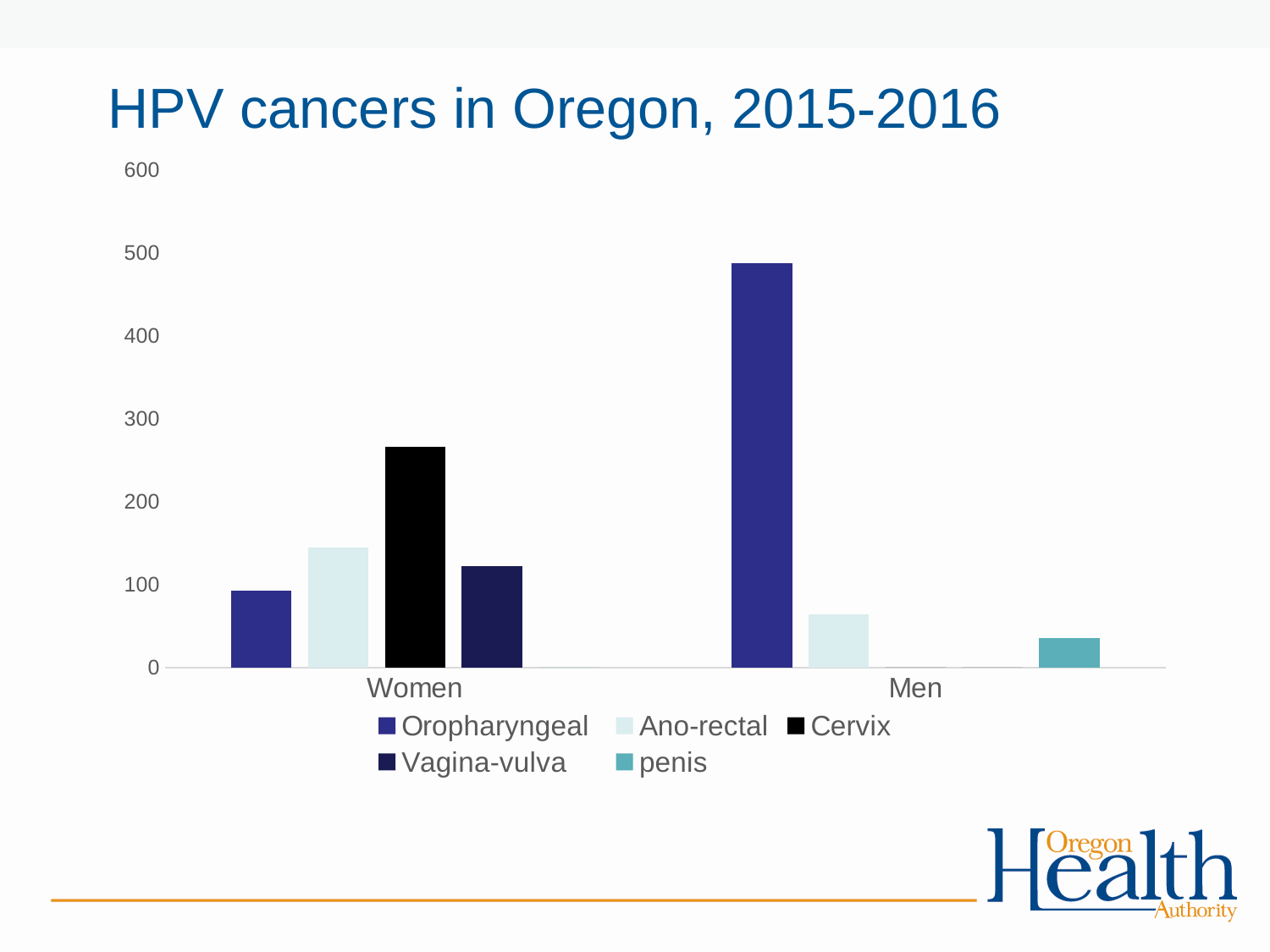

HPV cancers in Oregon, 2015-2016

### Chart

| Category | Oropharyngeal  | Ano-rectal | Cervix | Vagina-vulva | penis |
|---|---|---|---|---|---|
| Women | 93.0 | 145.0 | 266.0 | 122.0 | 0.0 |
| Men | 488.0 | 64.0 | 0.0 | 0.0 | 35.0 |